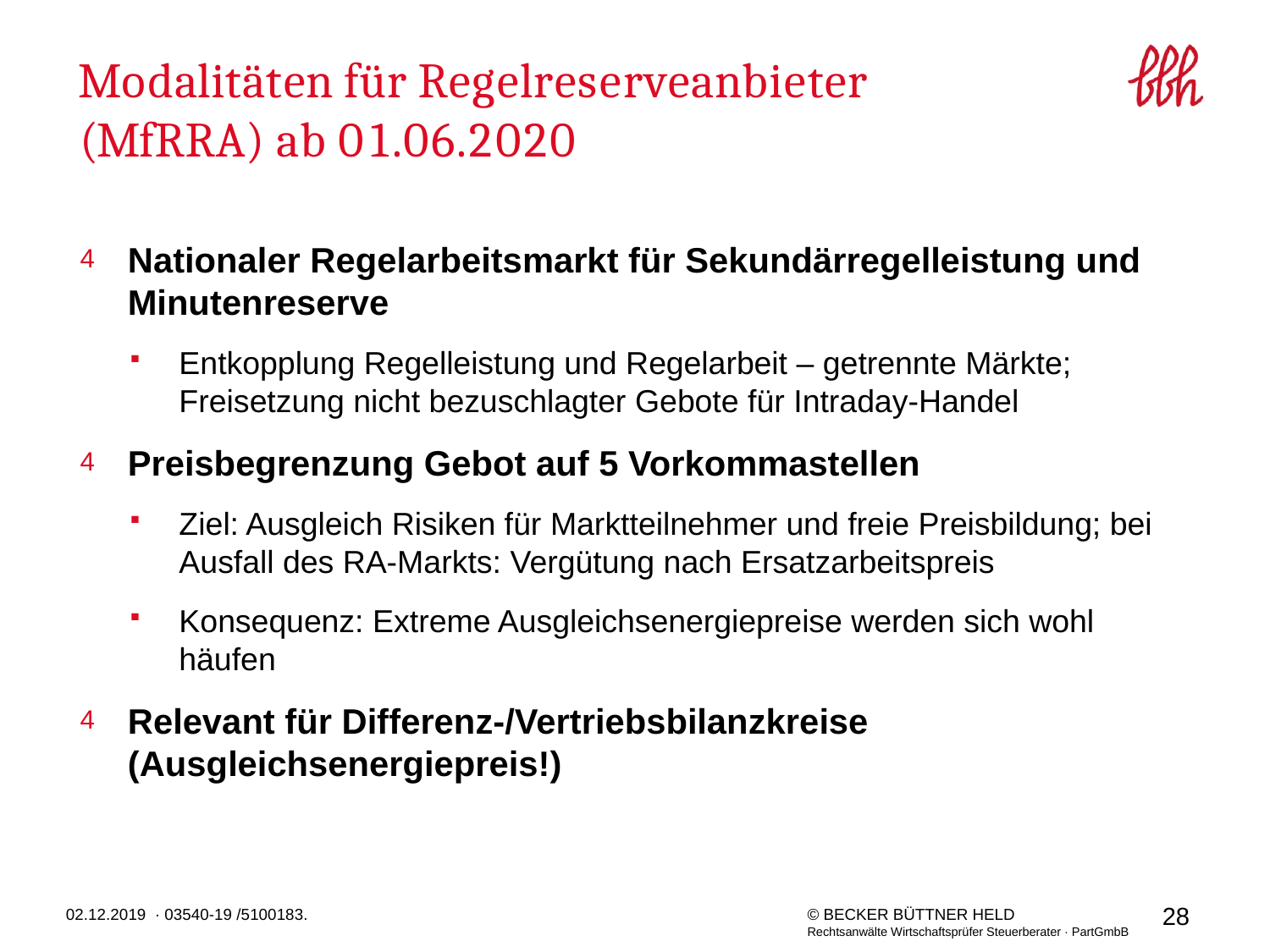

# Modalitäten für Regelreserveanbieter (MfRRA) ab 01.06.2020
Nationaler Regelarbeitsmarkt für Sekundärregelleistung und Minutenreserve
Entkopplung Regelleistung und Regelarbeit – getrennte Märkte; Freisetzung nicht bezuschlagter Gebote für Intraday-Handel
Preisbegrenzung Gebot auf 5 Vorkommastellen
Ziel: Ausgleich Risiken für Marktteilnehmer und freie Preisbildung; bei Ausfall des RA-Markts: Vergütung nach Ersatzarbeitspreis
Konsequenz: Extreme Ausgleichsenergiepreise werden sich wohl häufen
Relevant für Differenz-/Vertriebsbilanzkreise (Ausgleichsenergiepreis!)